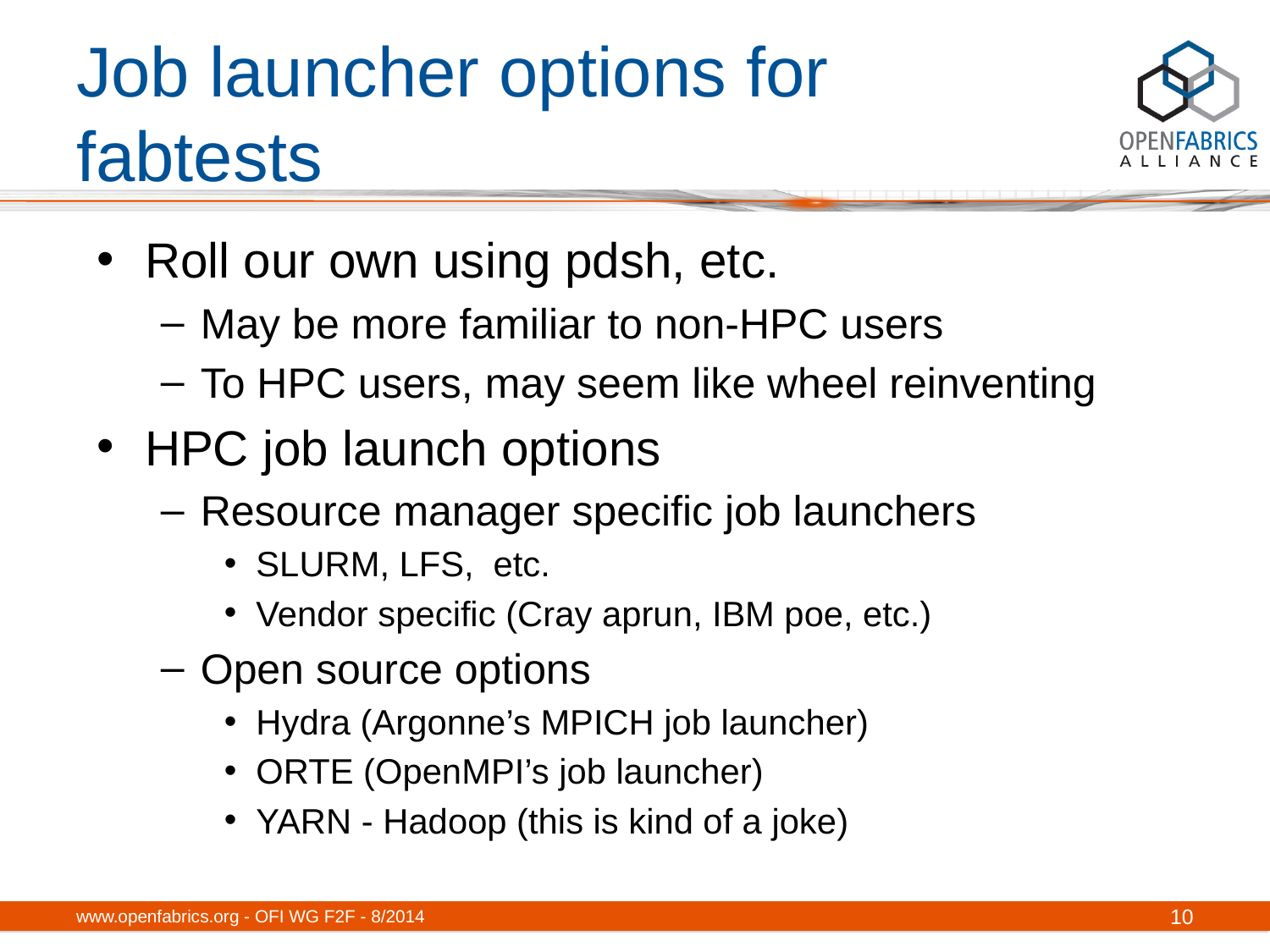

# Job launcher options for fabtests
Roll our own using pdsh, etc.
May be more familiar to non-HPC users
To HPC users, may seem like wheel reinventing
HPC job launch options
Resource manager specific job launchers
SLURM, LFS,  etc.
Vendor specific (Cray aprun, IBM poe, etc.)
Open source options
Hydra (Argonne’s MPICH job launcher)
ORTE (OpenMPI’s job launcher)
YARN - Hadoop (this is kind of a joke)

www.openfabrics.org - OFI WG F2F - 8/2014
10